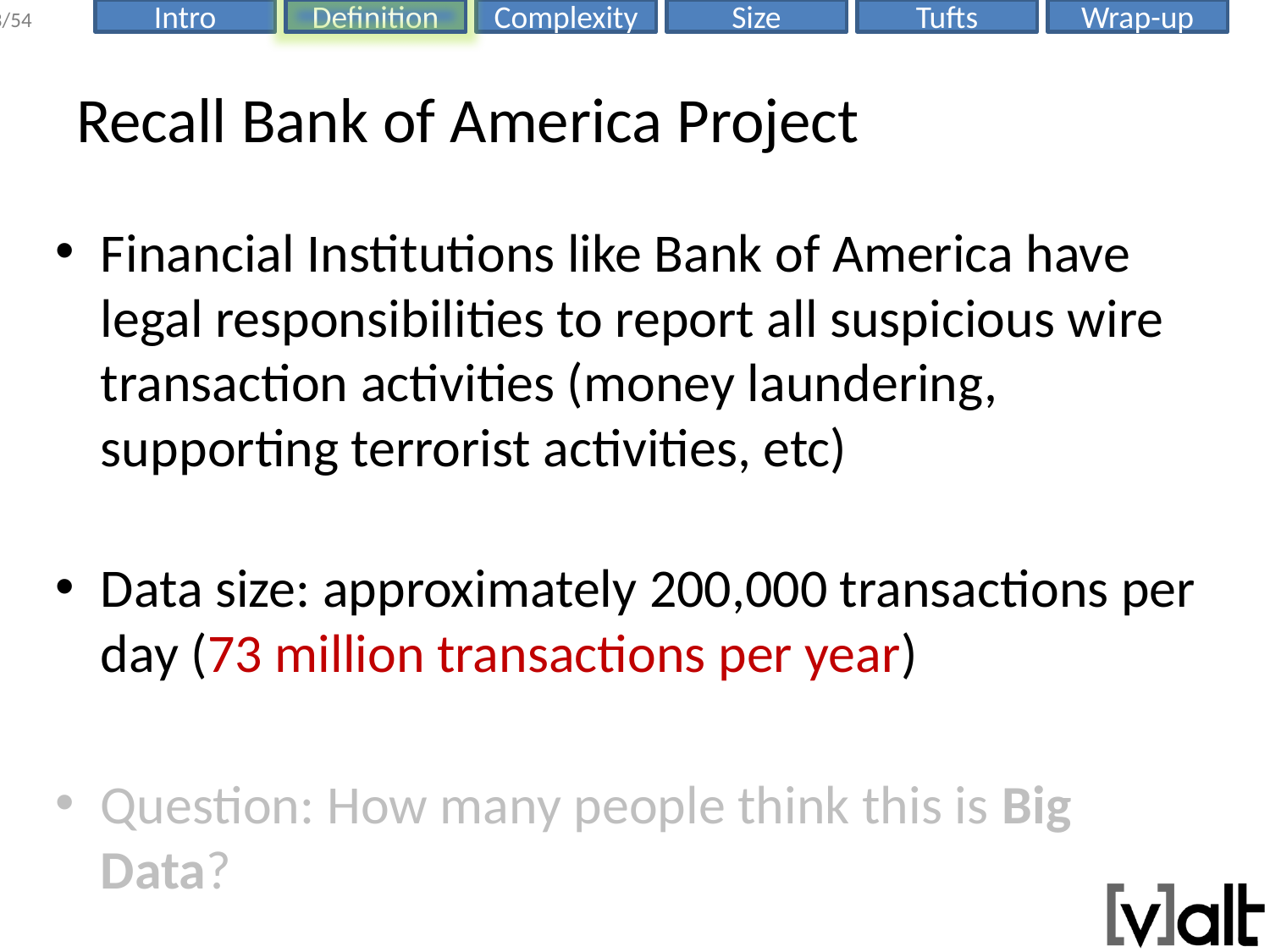

# Recall Bank of America Project
Financial Institutions like Bank of America have legal responsibilities to report all suspicious wire transaction activities (money laundering, supporting terrorist activities, etc)

Data size: approximately 200,000 transactions per day (73 million transactions per year)

Question: How many people think this is Big Data?